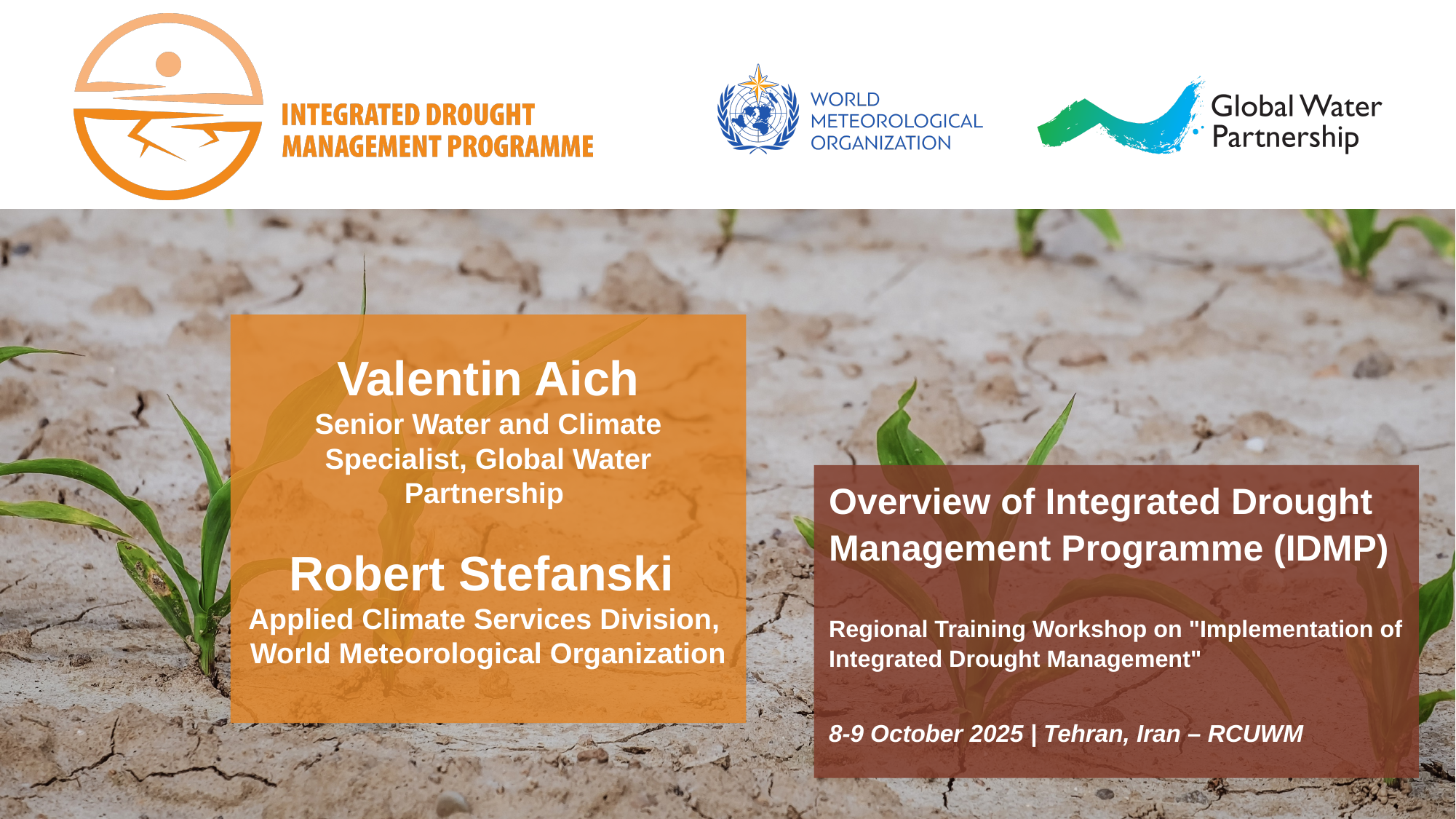

Valentin Aich
Senior Water and Climate Specialist, Global Water Partnership

Robert Stefanski
Applied Climate Services Division,
World Meteorological Organization

Overview of Integrated Drought Management Programme (IDMP)

Regional Training Workshop on "Implementation of Integrated Drought Management"

8-9 October 2025 | Tehran, Iran – RCUWM